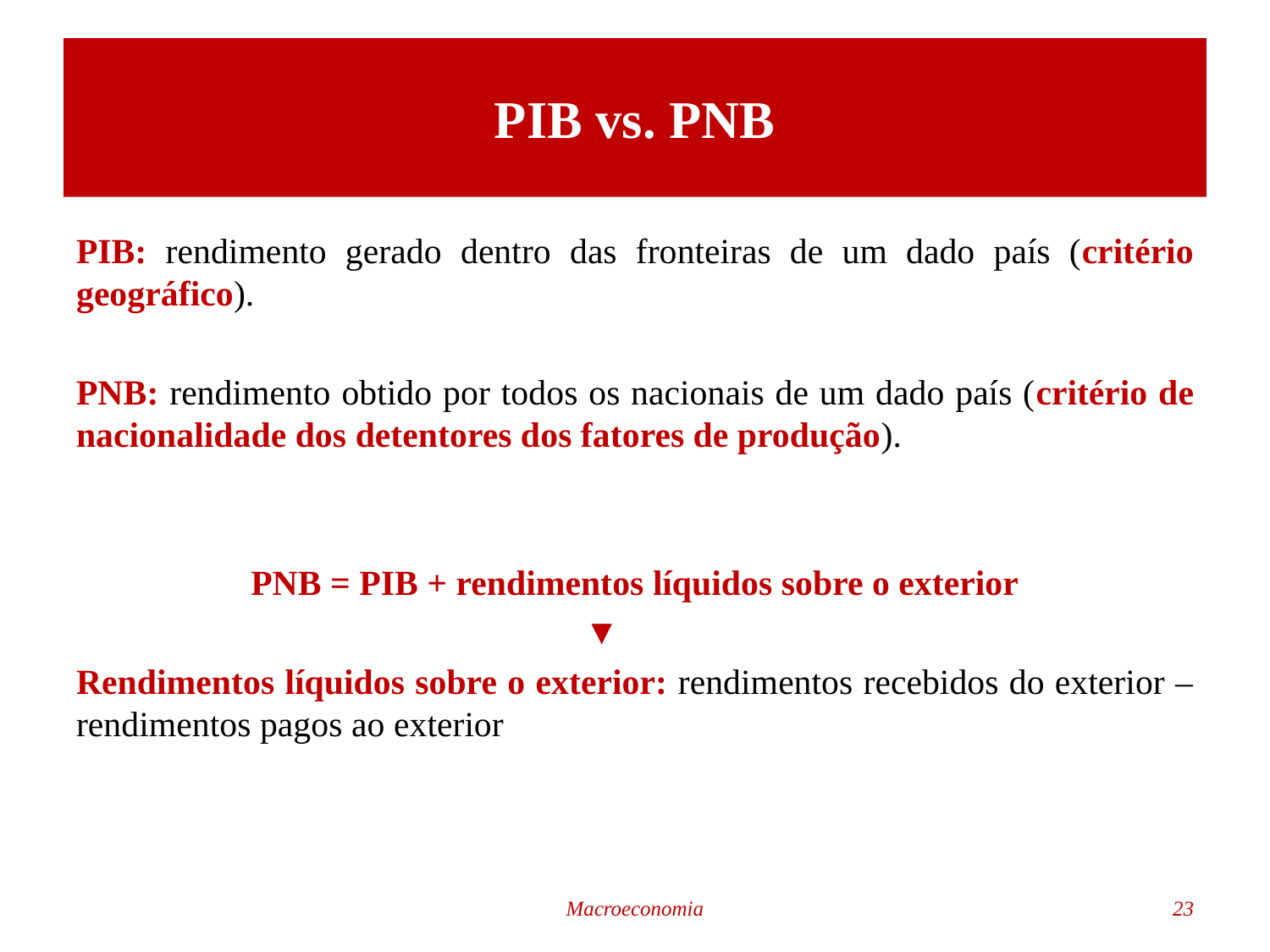

# PIB vs. PNB
PIB: rendimento gerado dentro das fronteiras de um dado país (critério geográfico).

PNB: rendimento obtido por todos os nacionais de um dado país (critério de nacionalidade dos detentores dos fatores de produção).

PNB = PIB + rendimentos líquidos sobre o exterior
				▼
Rendimentos líquidos sobre o exterior: rendimentos recebidos do exterior – rendimentos pagos ao exterior
Macroeconomia
23